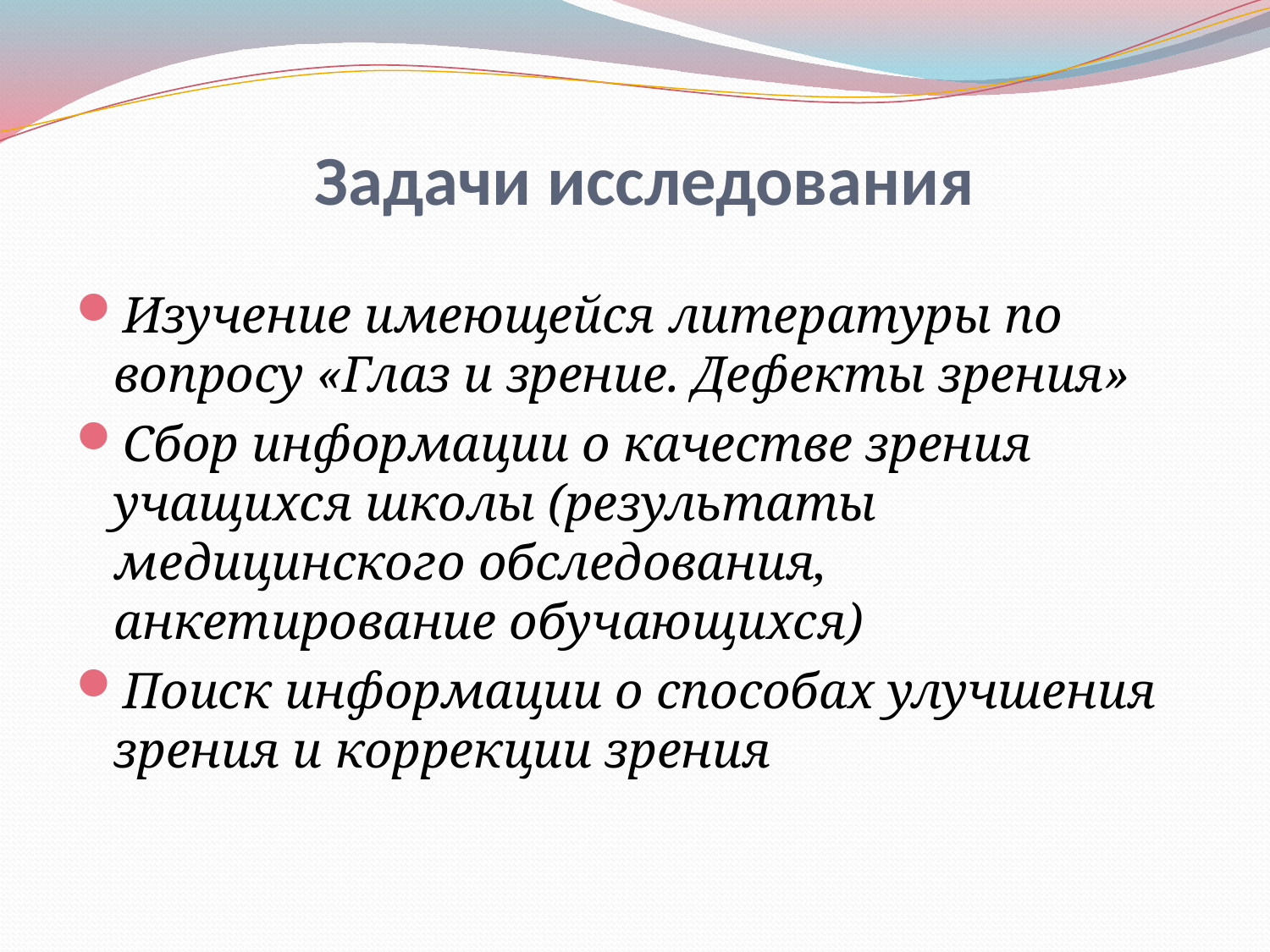

# Задачи исследования
Изучение имеющейся литературы по вопросу «Глаз и зрение. Дефекты зрения»
Сбор информации о качестве зрения учащихся школы (результаты медицинского обследования, анкетирование обучающихся)
Поиск информации о способах улучшения зрения и коррекции зрения